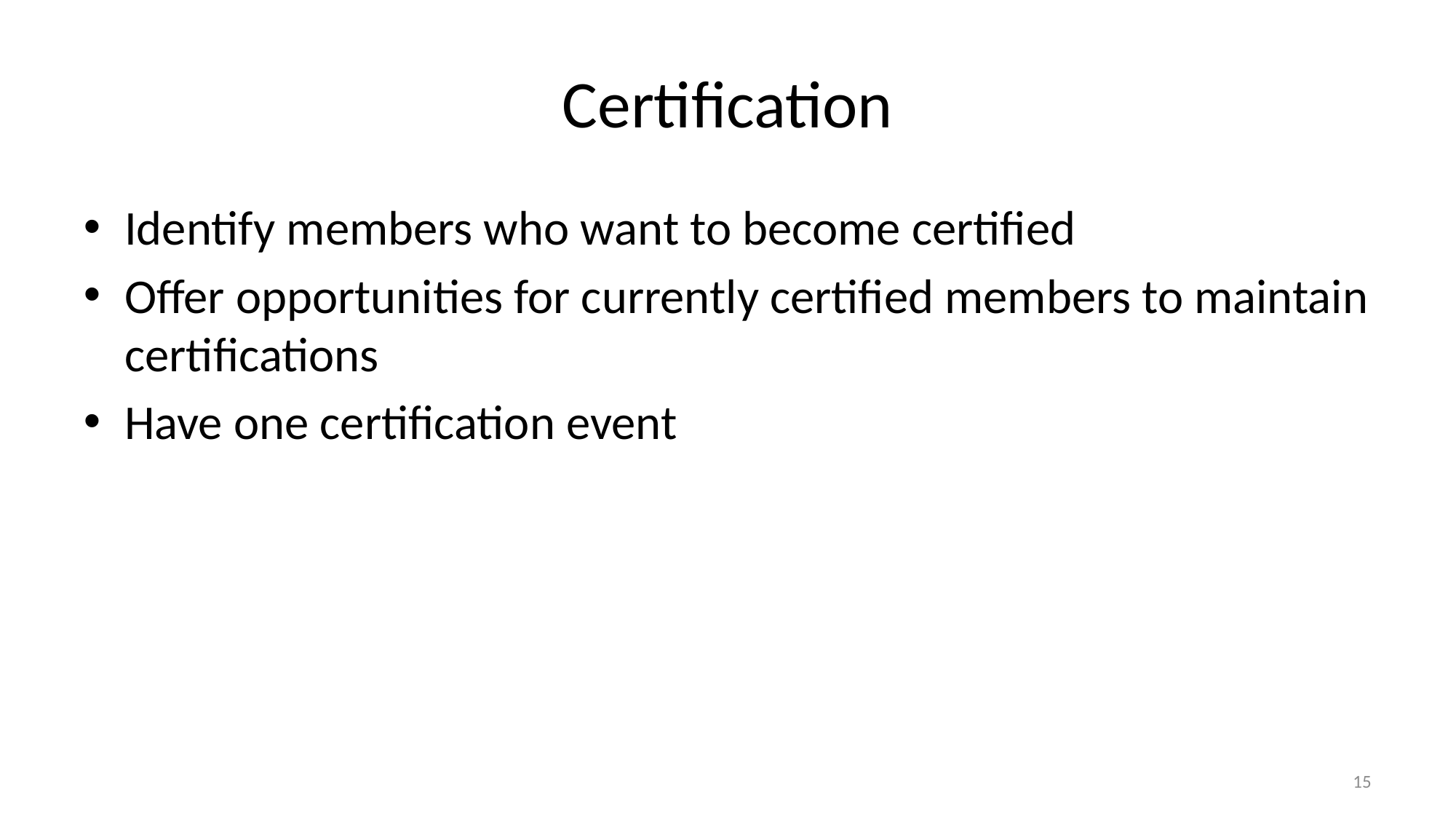

# Certification
Identify members who want to become certified
Offer opportunities for currently certified members to maintain certifications
Have one certification event
15